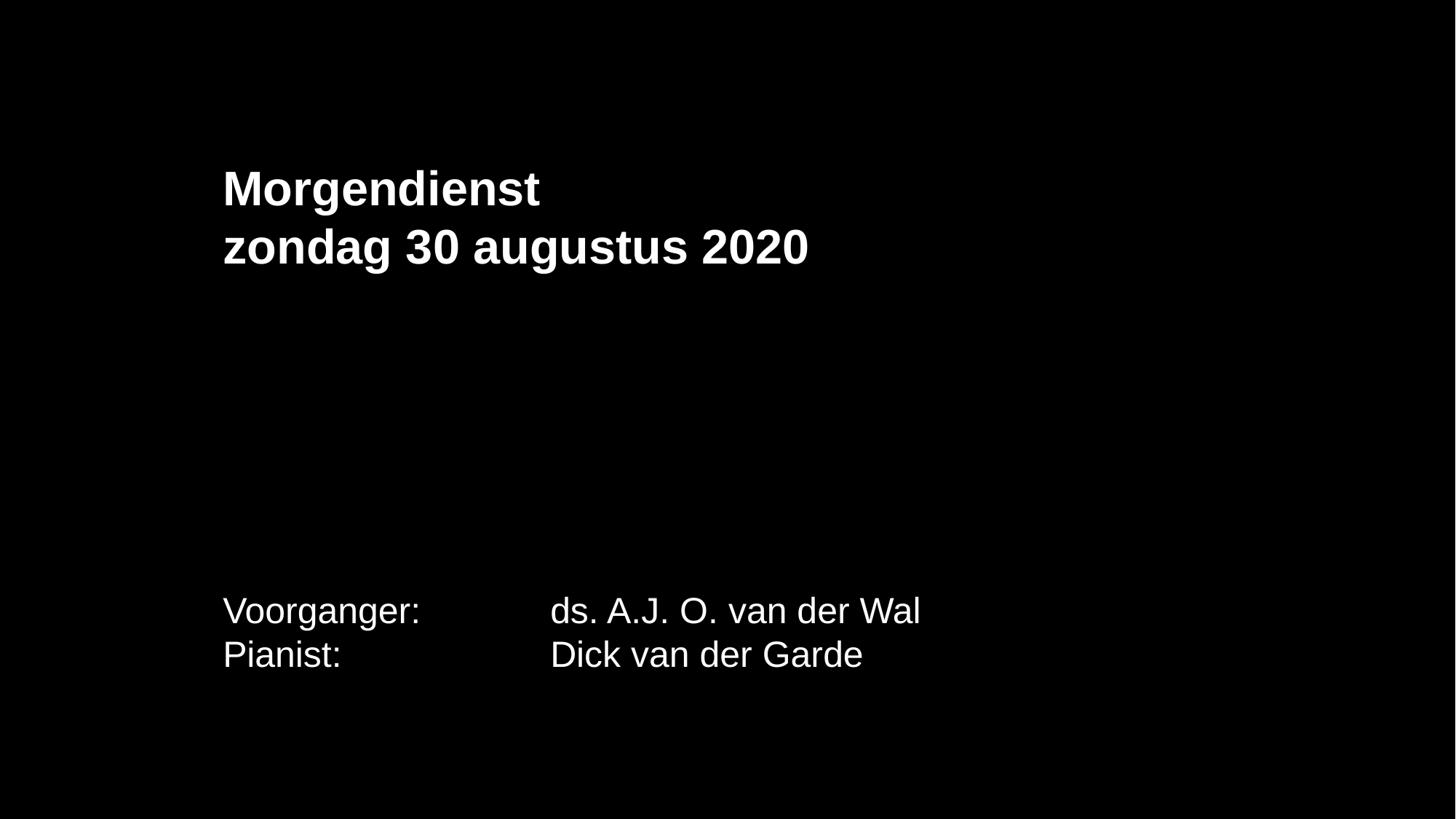

Morgendienst
zondag 30 augustus 2020

Voorganger:		ds. A.J. O. van der Wal
Pianist: 		Dick van der Garde